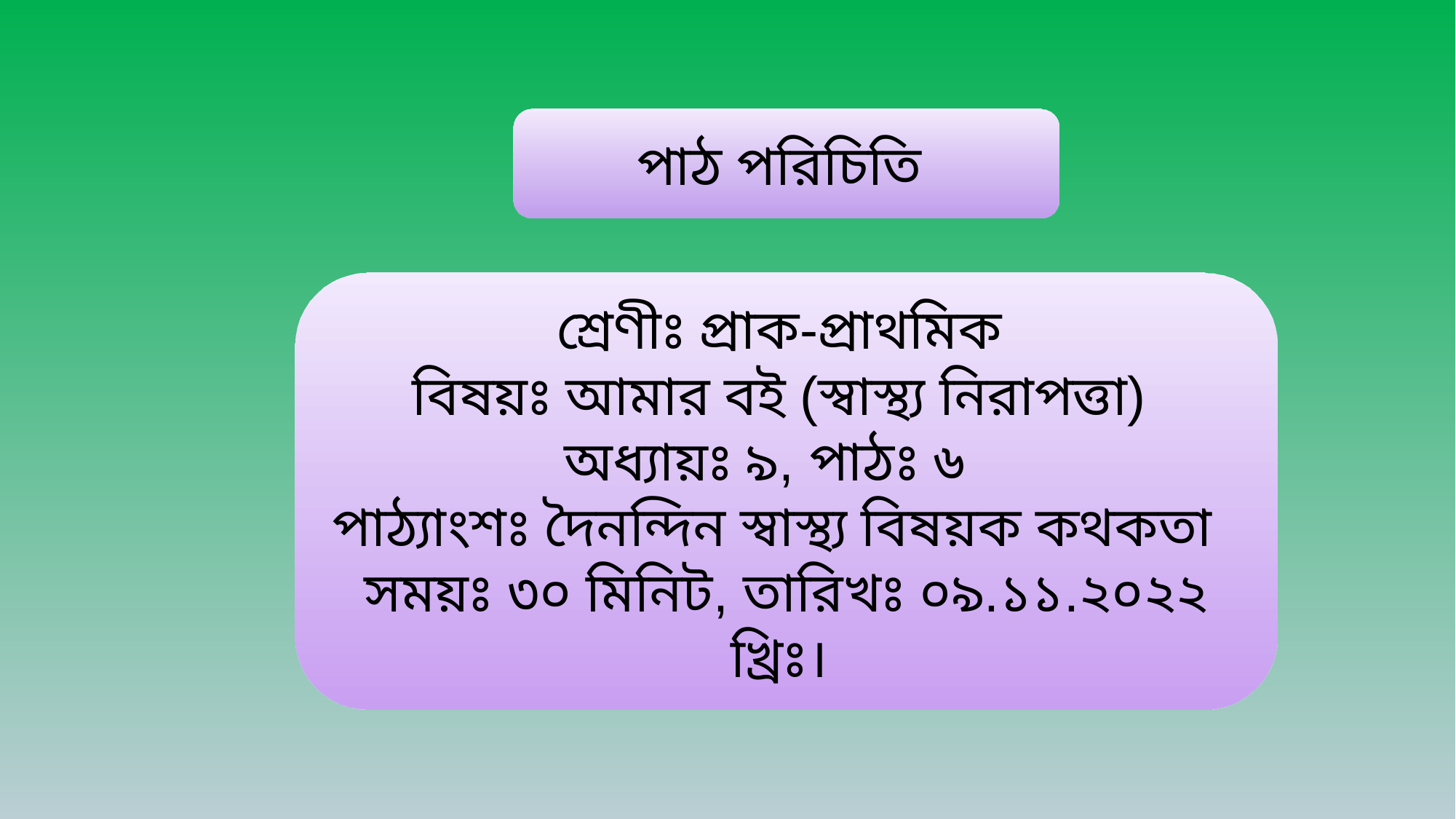

পাঠ পরিচিতি
শ্রেণীঃ প্রাক-প্রাথমিক
বিষয়ঃ আমার বই (স্বাস্থ্য নিরাপত্তা)
অধ্যায়ঃ ৯, পাঠঃ ৬
পাঠ্যাংশঃ দৈনন্দিন স্বাস্থ্য বিষয়ক কথকতা
সময়ঃ ৩০ মিনিট, তারিখঃ ০৯.১১.২০২২ খ্রিঃ।